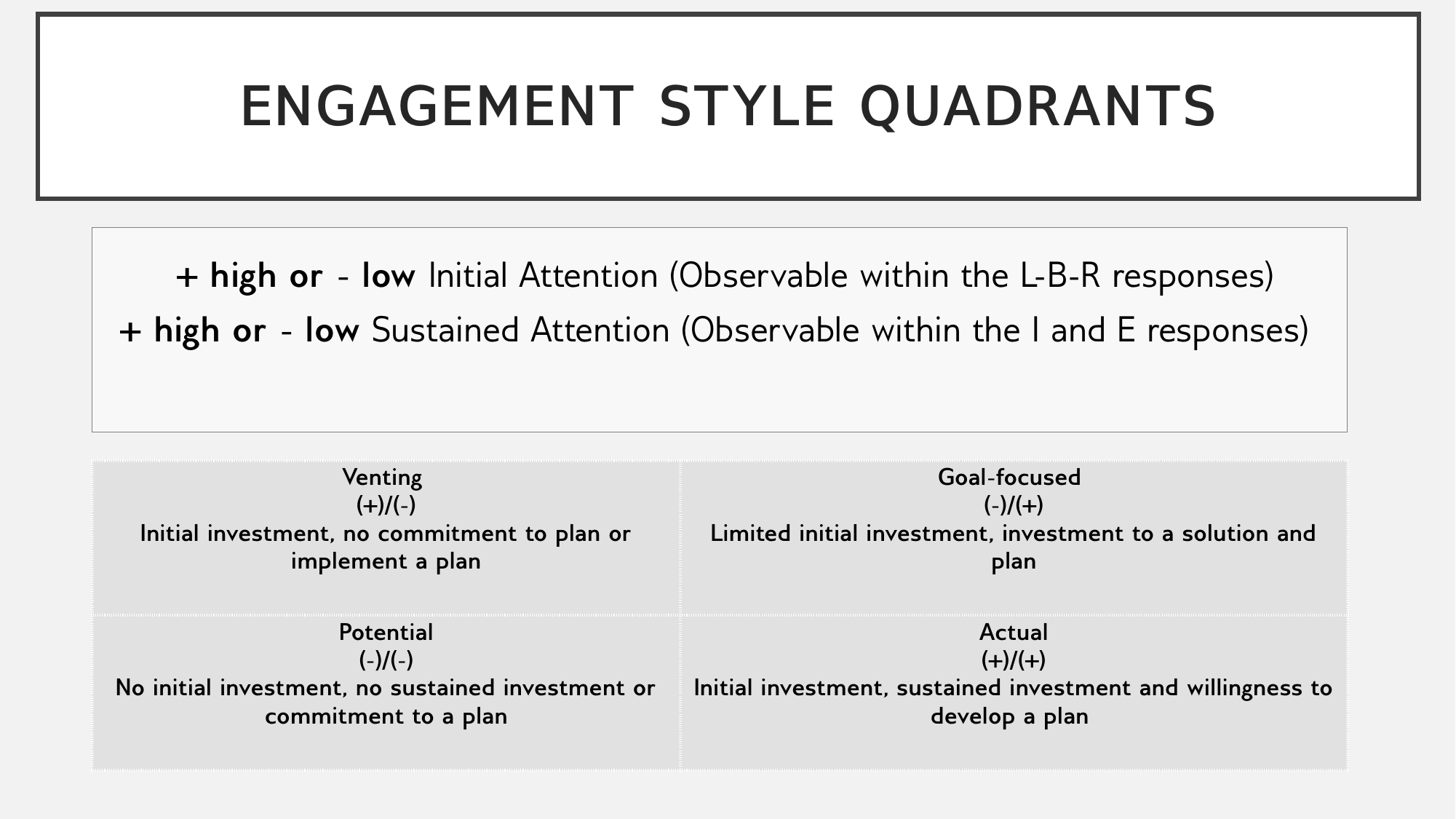

# ENGAGEMENT Style Quadrants
 + high or - low Initial Attention (Observable within the L-B-R responses)
+ high or - low Sustained Attention (Observable within the I and E responses)

| Venting (+)/(-) Initial investment, no commitment to plan or implement a plan | Goal-focused (-)/(+) Limited initial investment, investment to a solution and plan |
| --- | --- |
| Potential (-)/(-) No initial investment, no sustained investment or commitment to a plan | Actual (+)/(+) Initial investment, sustained investment and willingness to develop a plan |